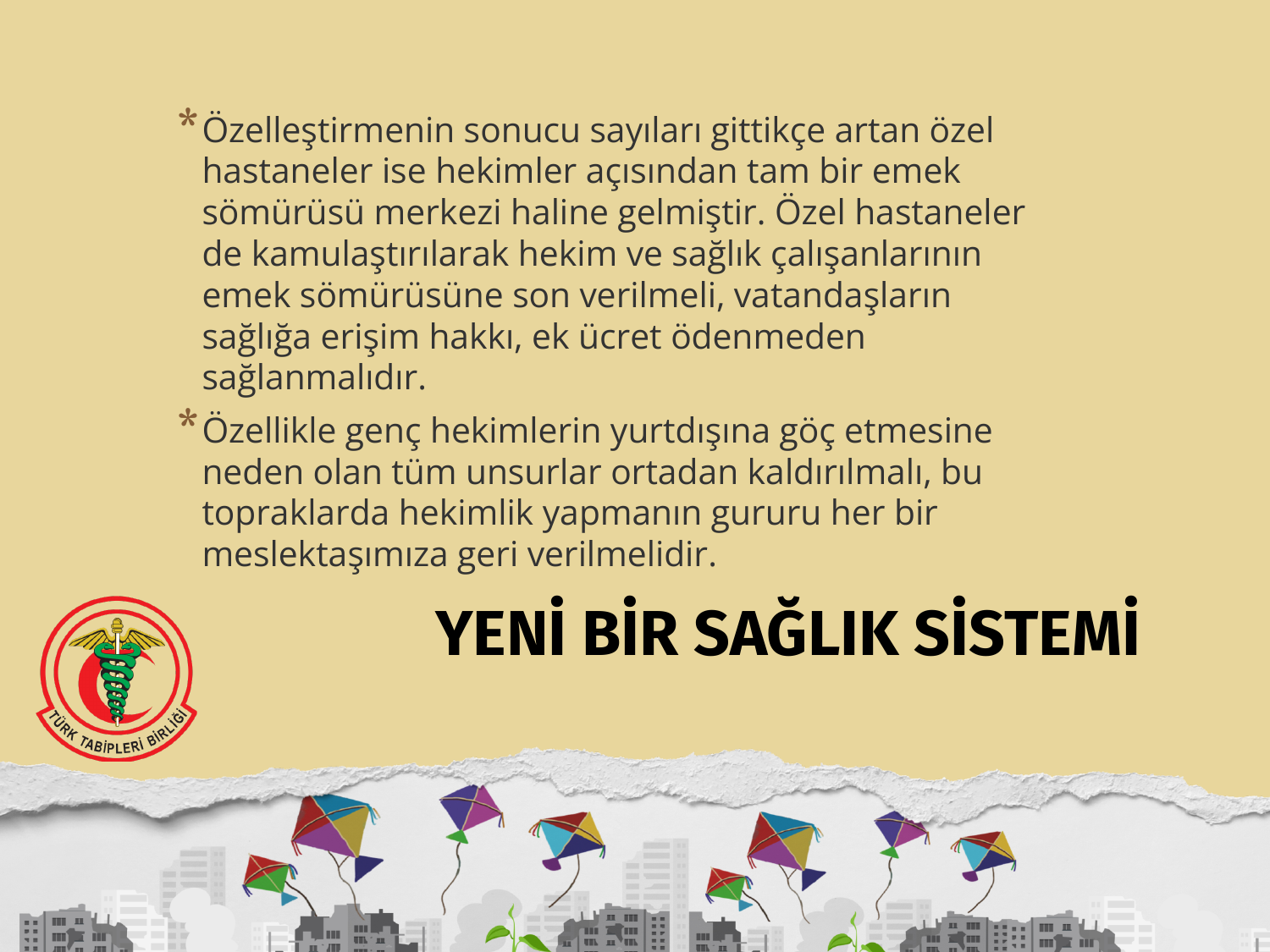

Özelleştirmenin sonucu sayıları gittikçe artan özel hastaneler ise hekimler açısından tam bir emek sömürüsü merkezi haline gelmiştir. Özel hastaneler de kamulaştırılarak hekim ve sağlık çalışanlarının emek sömürüsüne son verilmeli, vatandaşların sağlığa erişim hakkı, ek ücret ödenmeden sağlanmalıdır.
Özellikle genç hekimlerin yurtdışına göç etmesine neden olan tüm unsurlar ortadan kaldırılmalı, bu topraklarda hekimlik yapmanın gururu her bir meslektaşımıza geri verilmelidir.

# YENİ BİR SAĞLIK SİSTEMİ